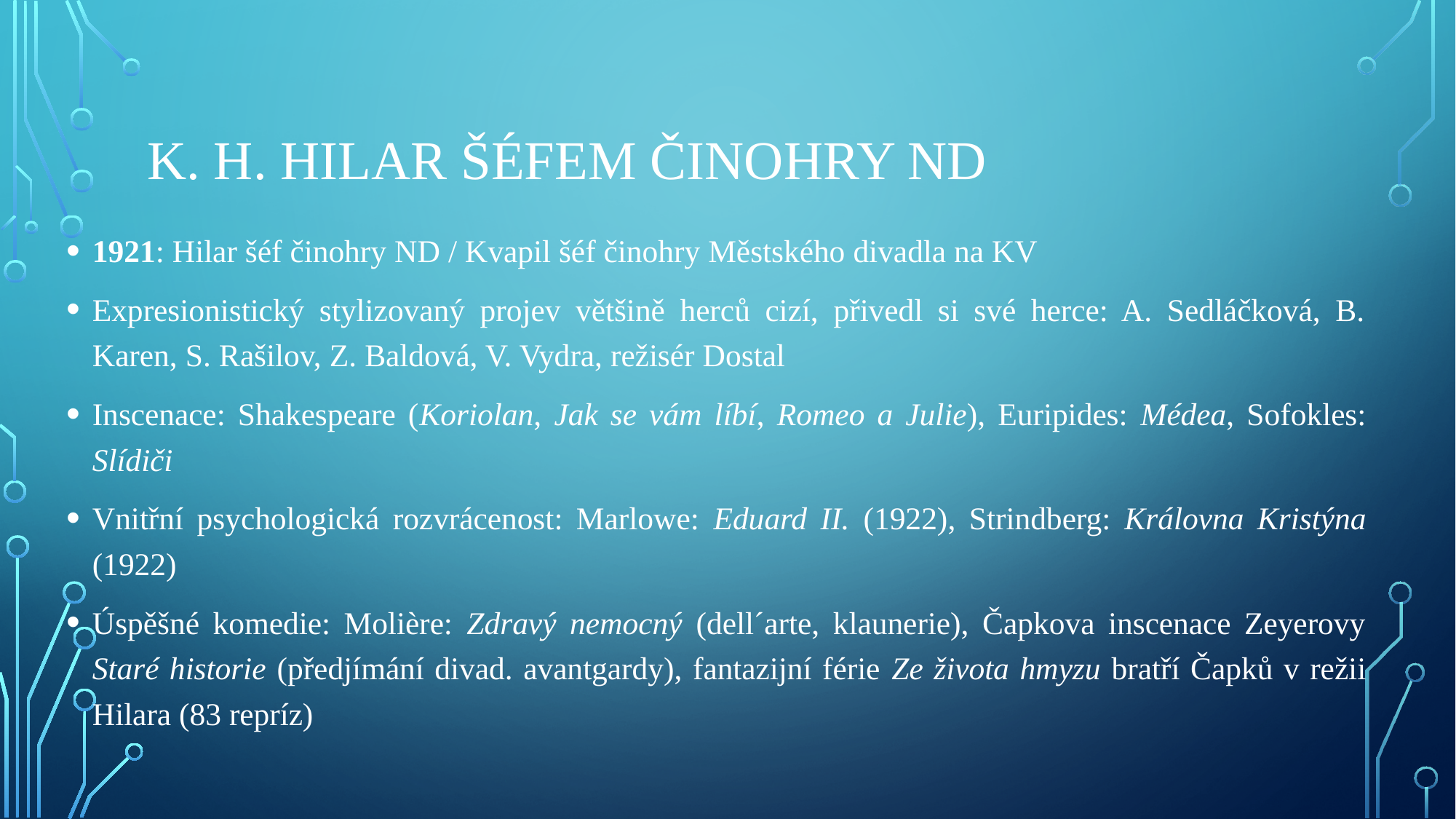

# K. H. Hilar šéfem činohry ND
1921: Hilar šéf činohry ND / Kvapil šéf činohry Městského divadla na KV
Expresionistický stylizovaný projev většině herců cizí, přivedl si své herce: A. Sedláčková, B. Karen, S. Rašilov, Z. Baldová, V. Vydra, režisér Dostal
Inscenace: Shakespeare (Koriolan, Jak se vám líbí, Romeo a Julie), Euripides: Médea, Sofokles: Slídiči
Vnitřní psychologická rozvrácenost: Marlowe: Eduard II. (1922), Strindberg: Královna Kristýna (1922)
Úspěšné komedie: Molière: Zdravý nemocný (dell´arte, klaunerie), Čapkova inscenace Zeyerovy Staré historie (předjímání divad. avantgardy), fantazijní férie Ze života hmyzu bratří Čapků v režii Hilara (83 repríz)